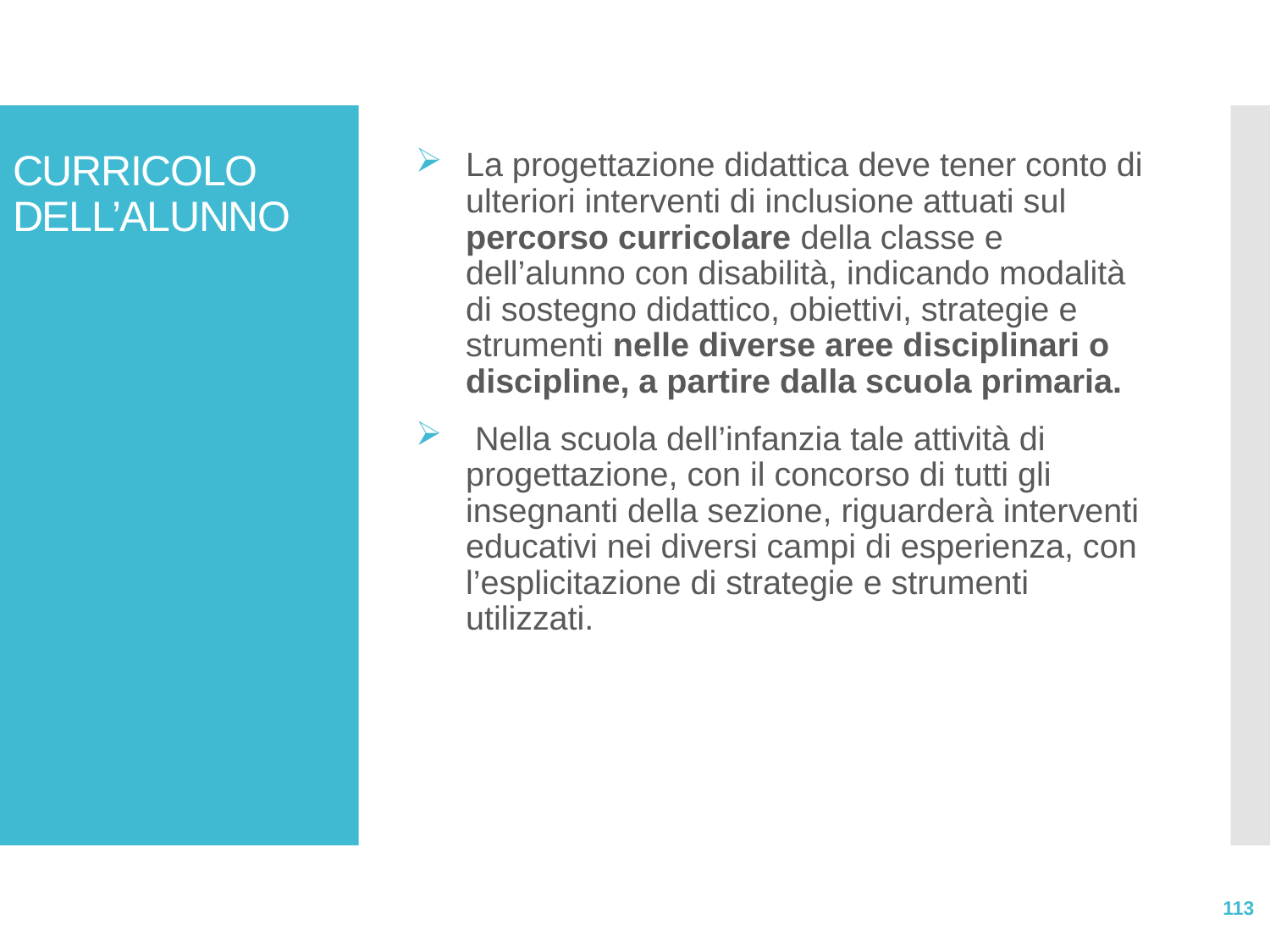

# CURRICOLO DELL’ALUNNO
La progettazione didattica deve tener conto di ulteriori interventi di inclusione attuati sul percorso curricolare della classe e dell’alunno con disabilità, indicando modalità di sostegno didattico, obiettivi, strategie e strumenti nelle diverse aree disciplinari o discipline, a partire dalla scuola primaria.
 Nella scuola dell’infanzia tale attività di progettazione, con il concorso di tutti gli insegnanti della sezione, riguarderà interventi educativi nei diversi campi di esperienza, con l’esplicitazione di strategie e strumenti utilizzati.
113